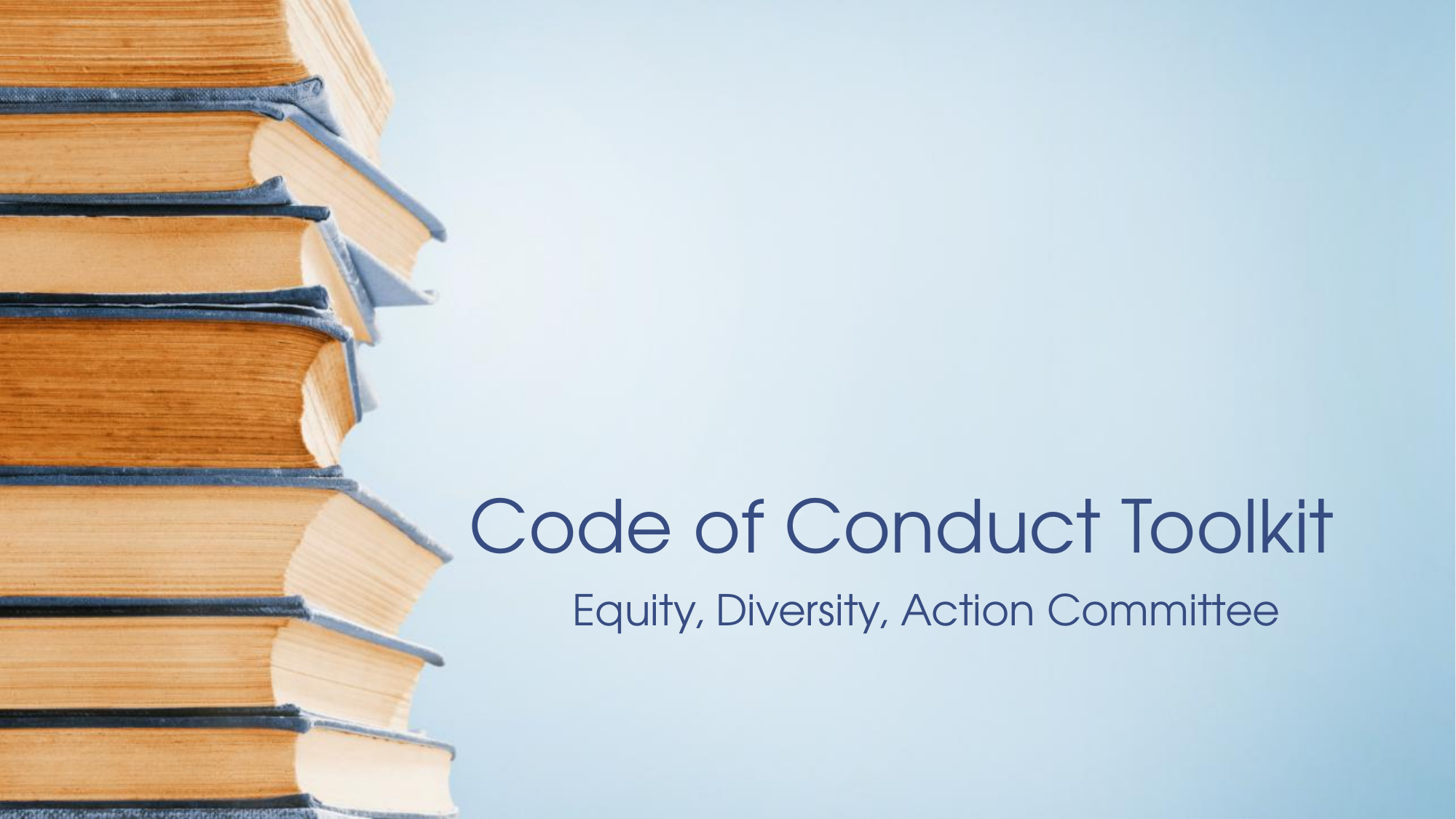

# Code of Conduct Toolkit
Equity, Diversity, Action Committee